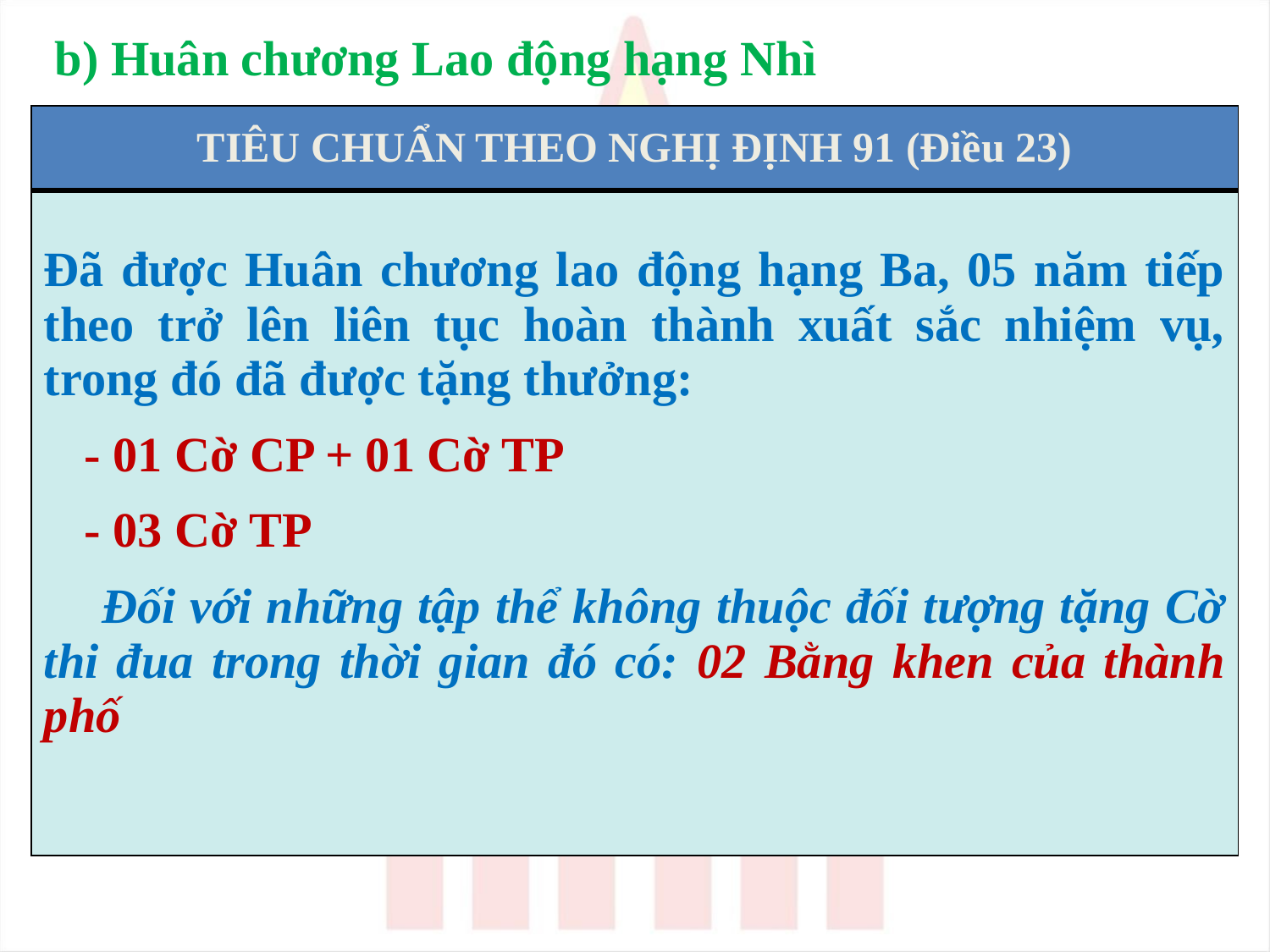

b) Huân chương Lao động hạng Nhì
| TIÊU CHUẨN THEO NGHỊ ĐỊNH 91 (Điều 23) |
| --- |
| Đã được Huân chương lao động hạng Ba, 05 năm tiếp theo trở lên liên tục hoàn thành xuất sắc nhiệm vụ, trong đó đã được tặng thưởng: - 01 Cờ CP + 01 Cờ TP - 03 Cờ TP Đối với những tập thể không thuộc đối tượng tặng Cờ thi đua trong thời gian đó có: 02 Bằng khen của thành phố |